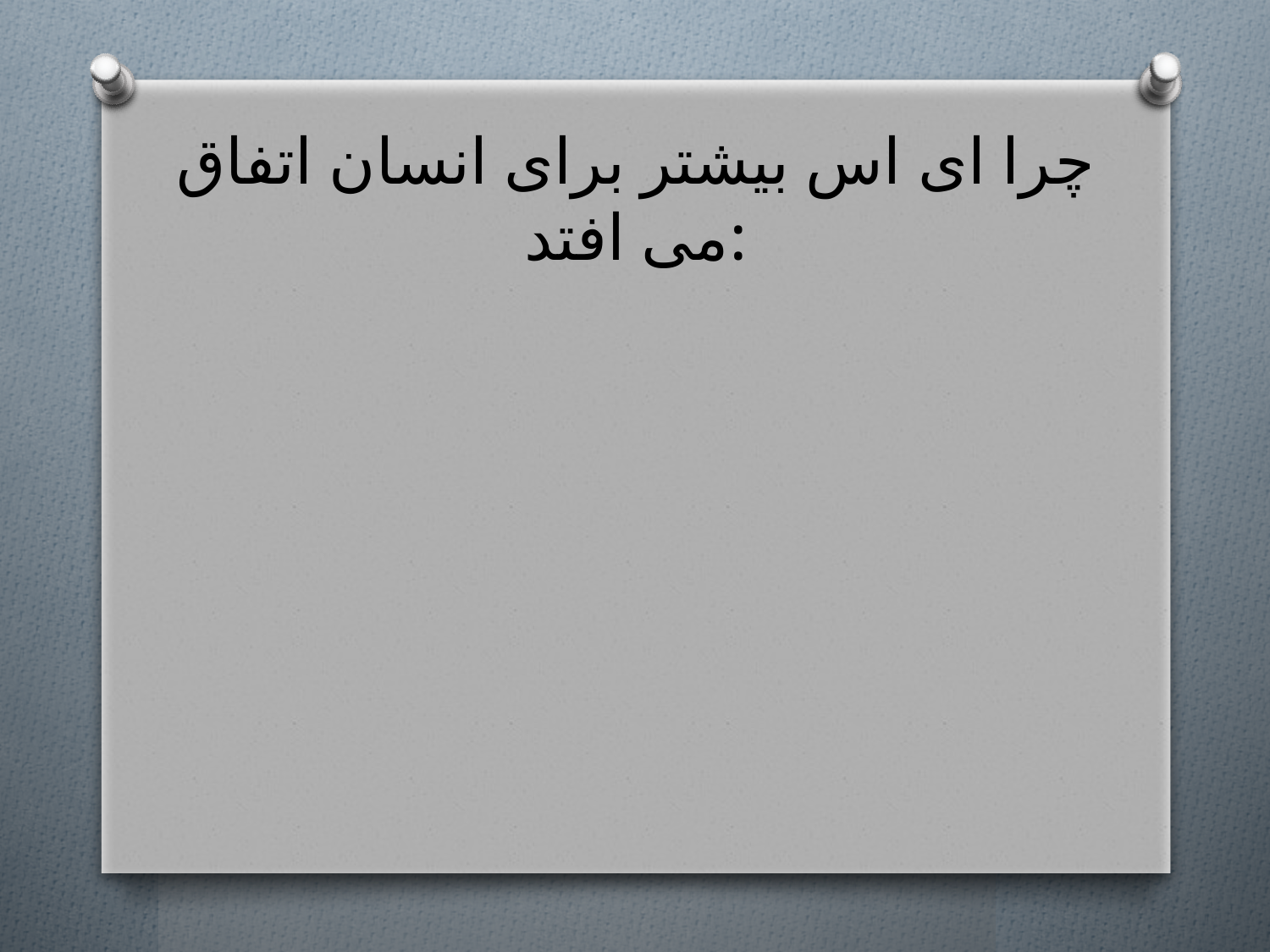

# چرا ای اس بیشتر برای انسان اتفاق می افتد: